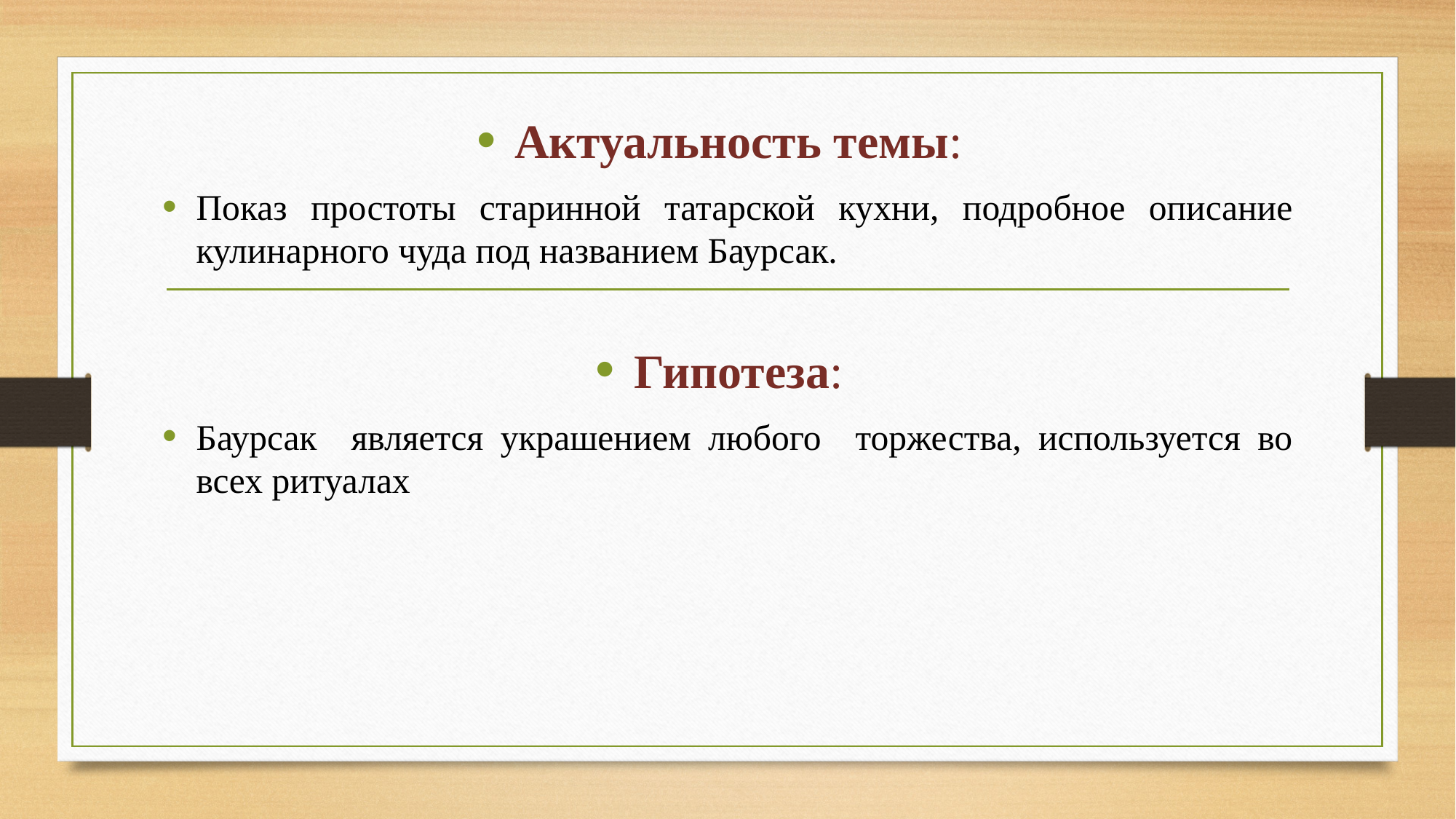

Актуальность темы:
Показ простоты старинной татарской кухни, подробное описание кулинарного чуда под названием Баурсак.

Гипотеза:
Баурсак  является украшением любого  торжества, используется во всех ритуалах